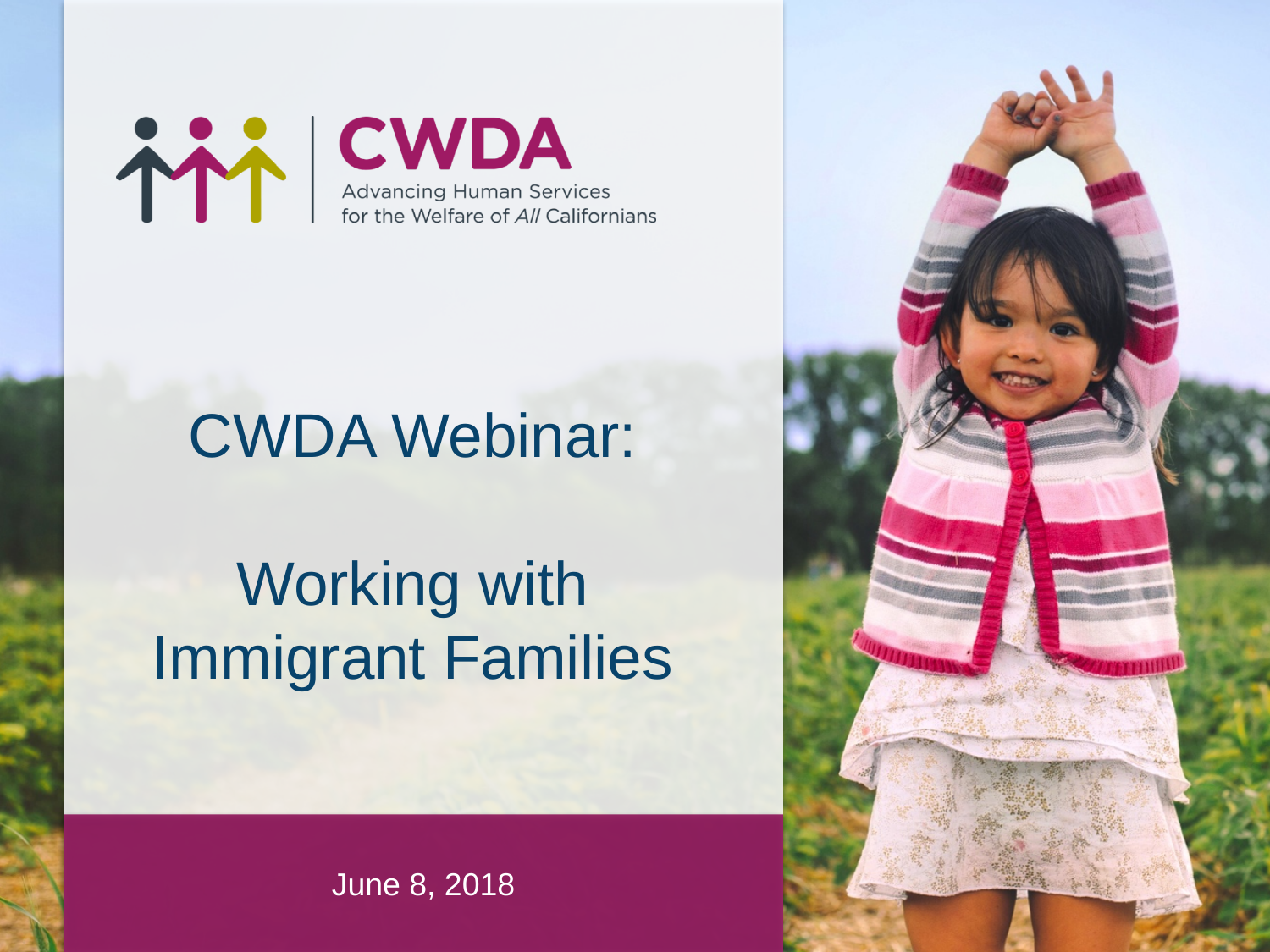

# CWDA Webinar: Working with Immigrant Families